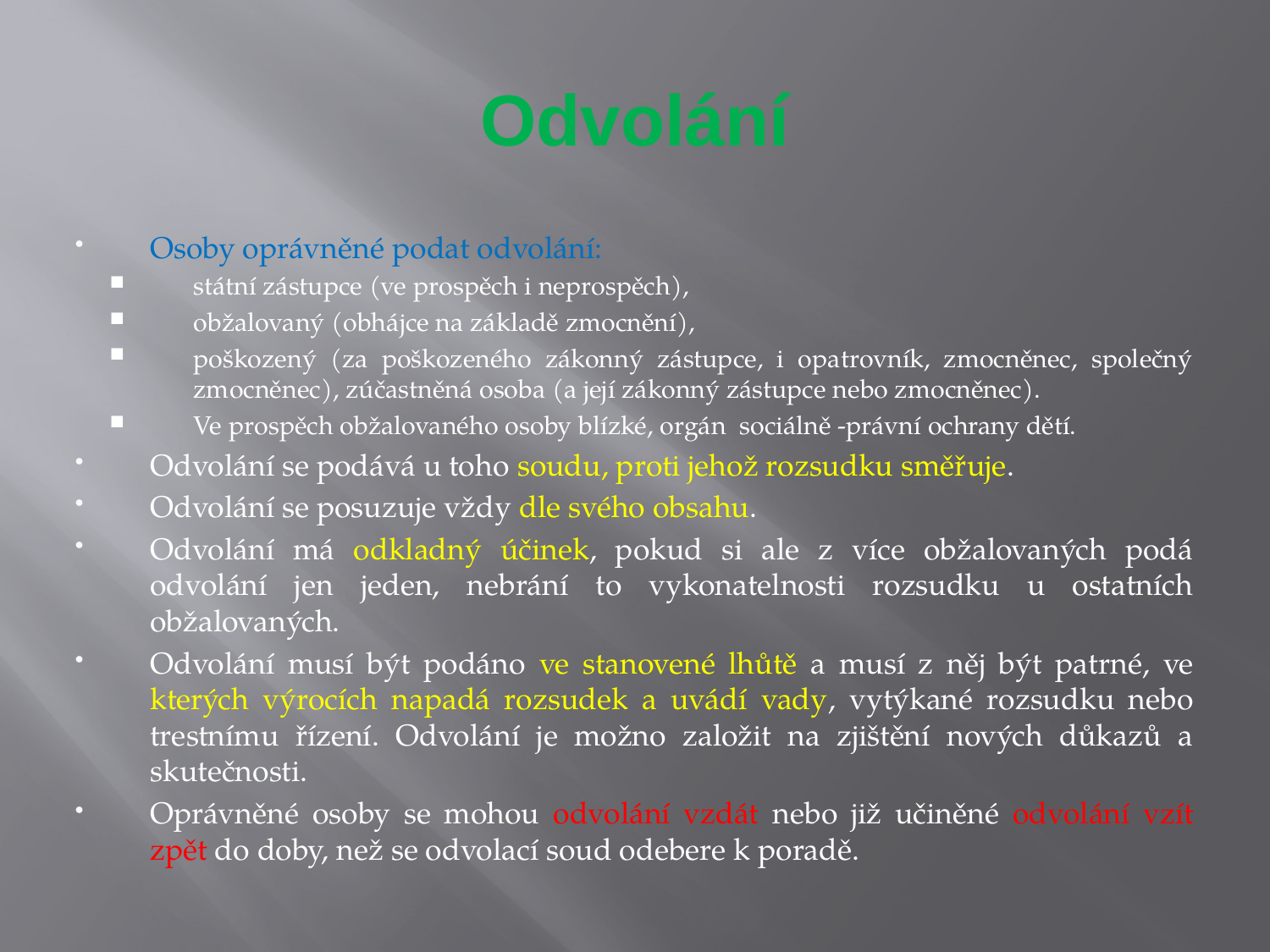

# Odvolání
Osoby oprávněné podat odvolání:
státní zástupce (ve prospěch i neprospěch),
obžalovaný (obhájce na základě zmocnění),
poškozený (za poškozeného zákonný zástupce, i opatrovník, zmocněnec, společný zmocněnec), zúčastněná osoba (a její zákonný zástupce nebo zmocněnec).
Ve prospěch obžalovaného osoby blízké, orgán  sociálně -právní ochrany dětí.
Odvolání se podává u toho soudu, proti jehož rozsudku směřuje.
Odvolání se posuzuje vždy dle svého obsahu.
Odvolání má odkladný účinek, pokud si ale z více obžalovaných podá odvolání jen jeden, nebrání to vykonatelnosti rozsudku u ostatních obžalovaných.
Odvolání musí být podáno ve stanovené lhůtě a musí z něj být patrné, ve kterých výrocích napadá rozsudek a uvádí vady, vytýkané rozsudku nebo trestnímu řízení. Odvolání je možno založit na zjištění nových důkazů a skutečnosti.
Oprávněné osoby se mohou odvolání vzdát nebo již učiněné odvolání vzít zpět do doby, než se odvolací soud odebere k poradě.